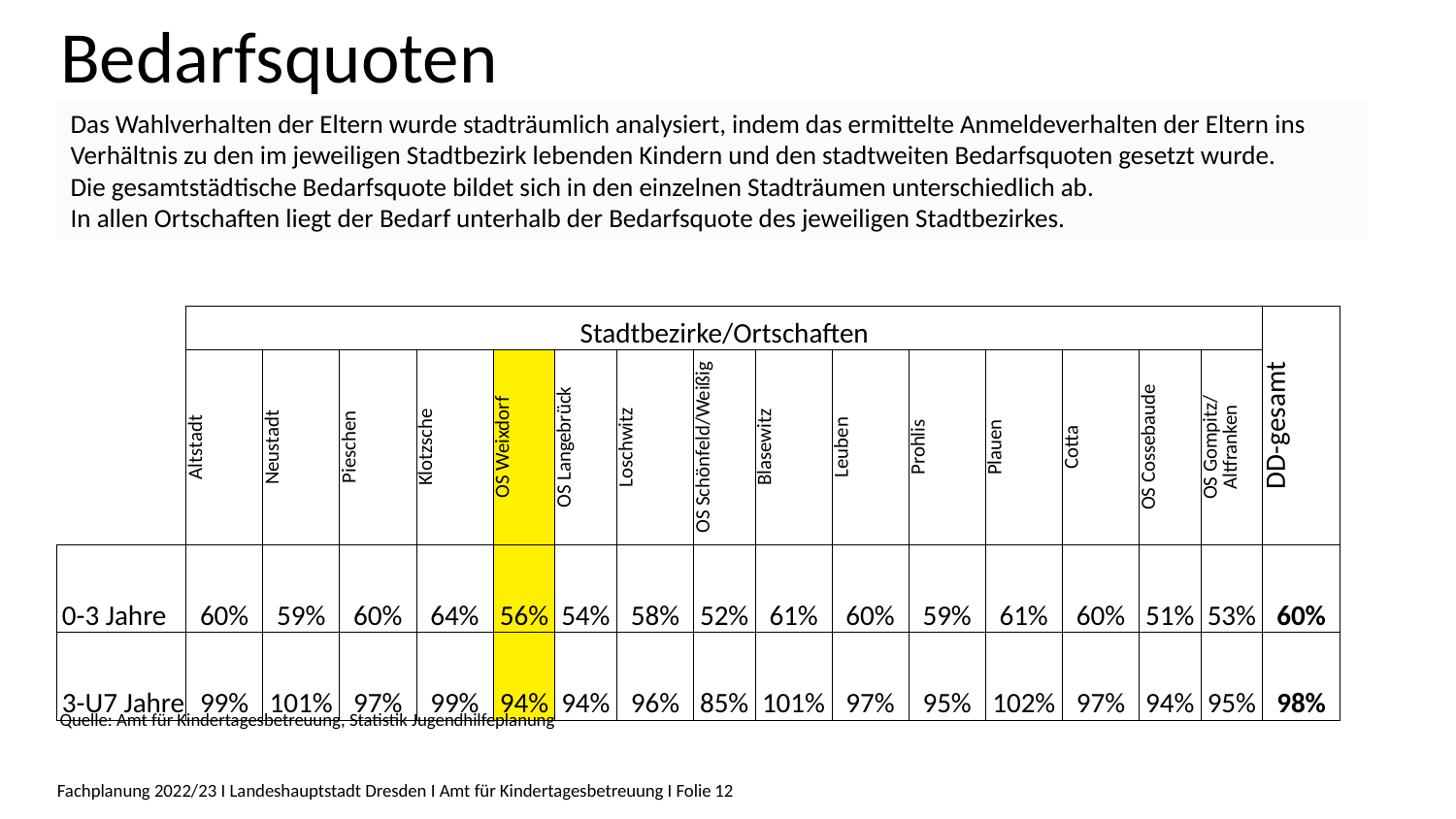

Bedarfsquoten
Das Wahlverhalten der Eltern wurde stadträumlich analysiert, indem das ermittelte Anmeldeverhalten der Eltern ins Verhältnis zu den im jeweiligen Stadtbezirk lebenden Kindern und den stadtweiten Bedarfsquoten gesetzt wurde.
Die gesamtstädtische Bedarfsquote bildet sich in den einzelnen Stadträumen unterschiedlich ab.
In allen Ortschaften liegt der Bedarf unterhalb der Bedarfsquote des jeweiligen Stadtbezirkes.
|  | Stadtbezirke/Ortschaften |  |  |  |  |  |  |  |  |  |  |  |  |  |  | DD-gesamt |
| --- | --- | --- | --- | --- | --- | --- | --- | --- | --- | --- | --- | --- | --- | --- | --- | --- |
|  | Altstadt | Neustadt | Pieschen | Klotzsche | OS Weixdorf | OS Langebrück | Loschwitz | OS Schönfeld/Weißig | Blasewitz | Leuben | Prohlis | Plauen | Cotta | OS Cossebaude | OS Gompitz/ Altfranken |  |
| 0-3 Jahre | 60% | 59% | 60% | 64% | 56% | 54% | 58% | 52% | 61% | 60% | 59% | 61% | 60% | 51% | 53% | 60% |
| 3-U7 Jahre | 99% | 101% | 97% | 99% | 94% | 94% | 96% | 85% | 101% | 97% | 95% | 102% | 97% | 94% | 95% | 98% |
Quelle: Amt für Kindertagesbetreuung, Statistik Jugendhilfeplanung